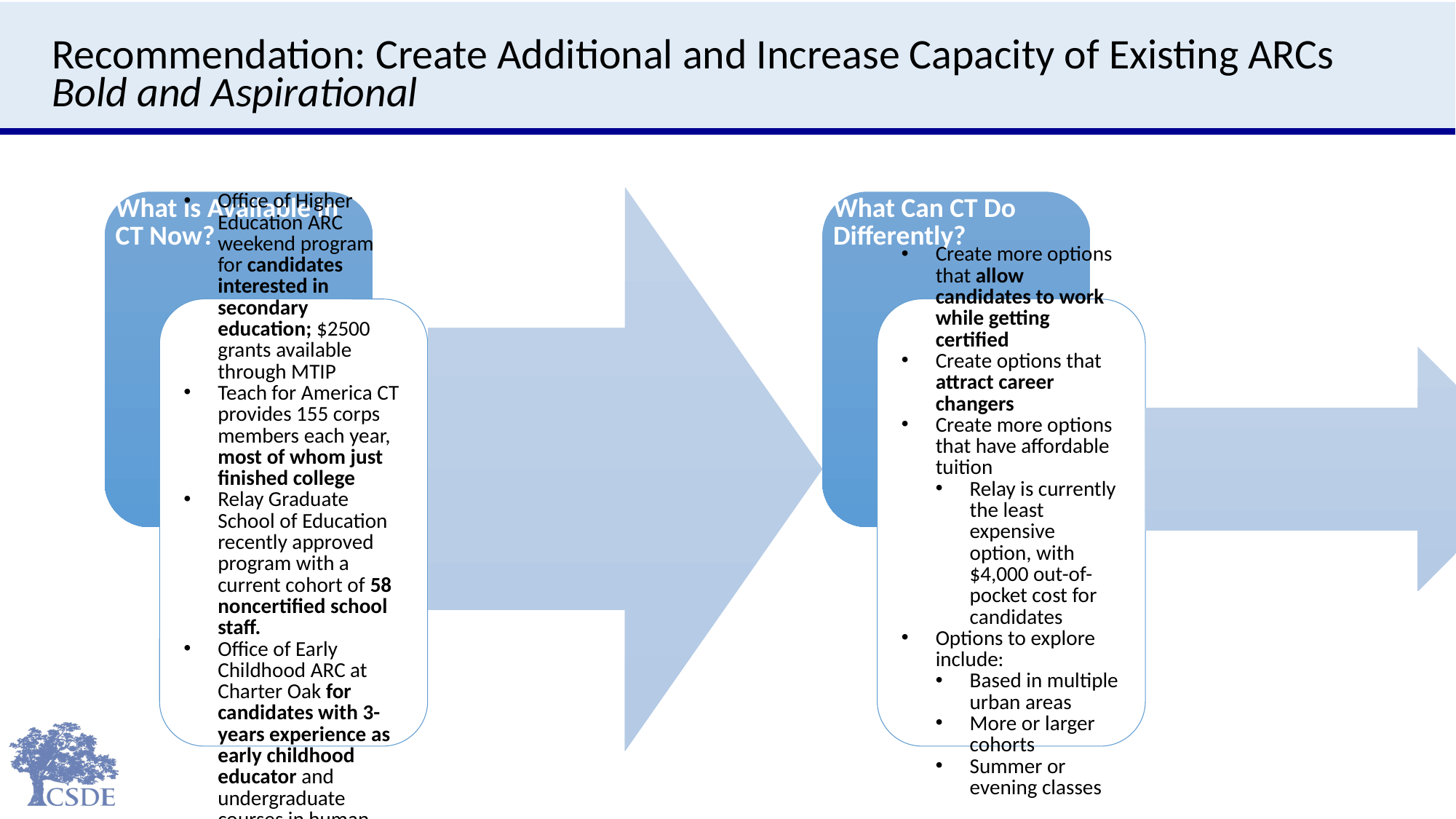

# Recommendation: Create Additional and Increase Capacity of Existing ARCs Bold and Aspirational
What Can CT Do Differently?
Create more options that allow candidates to work while getting certified
Teach for America CT provides 155 corps members each year, most of whom just finished college
Relay Graduate School of Education recently approved program with a current cohort of 58 noncertified school staff.
Create more options that have affordable tuition
Create options that attract career changers
Options to explore include:
Based in multiple urban areas
Summer or evening classes
More or larger cohorts
Relay is currently the least expensive option, with $4,000 out-of-pocket cost for candidates